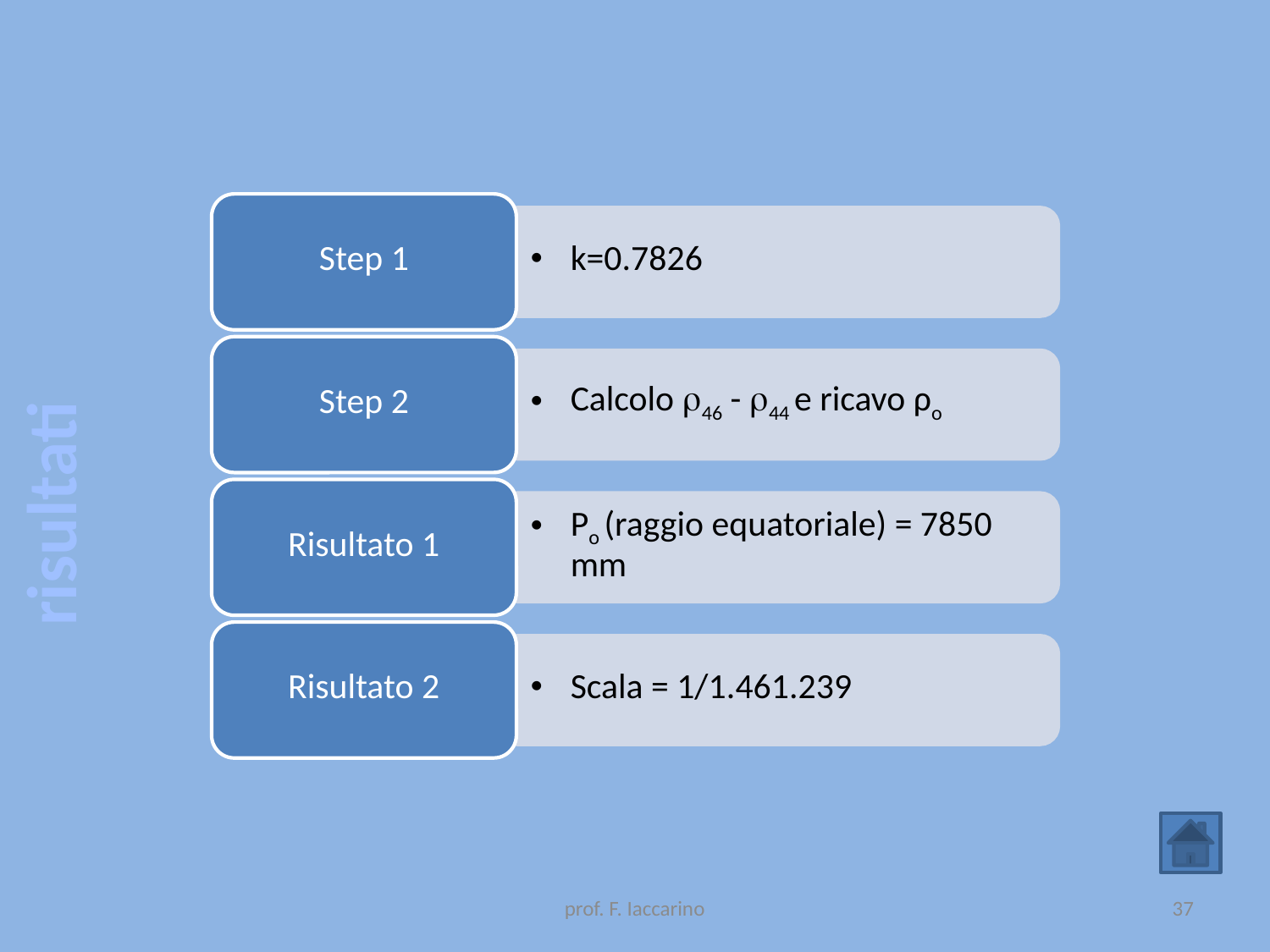

Step 1
k=0.7826
Step 2
Calcolo ρ46 - ρ44 e ricavo ρo
Risultato 1
Ρo (raggio equatoriale) = 7850 mm
Risultato 2
Scala = 1/1.461.239
risultati

prof. F. Iaccarino
37